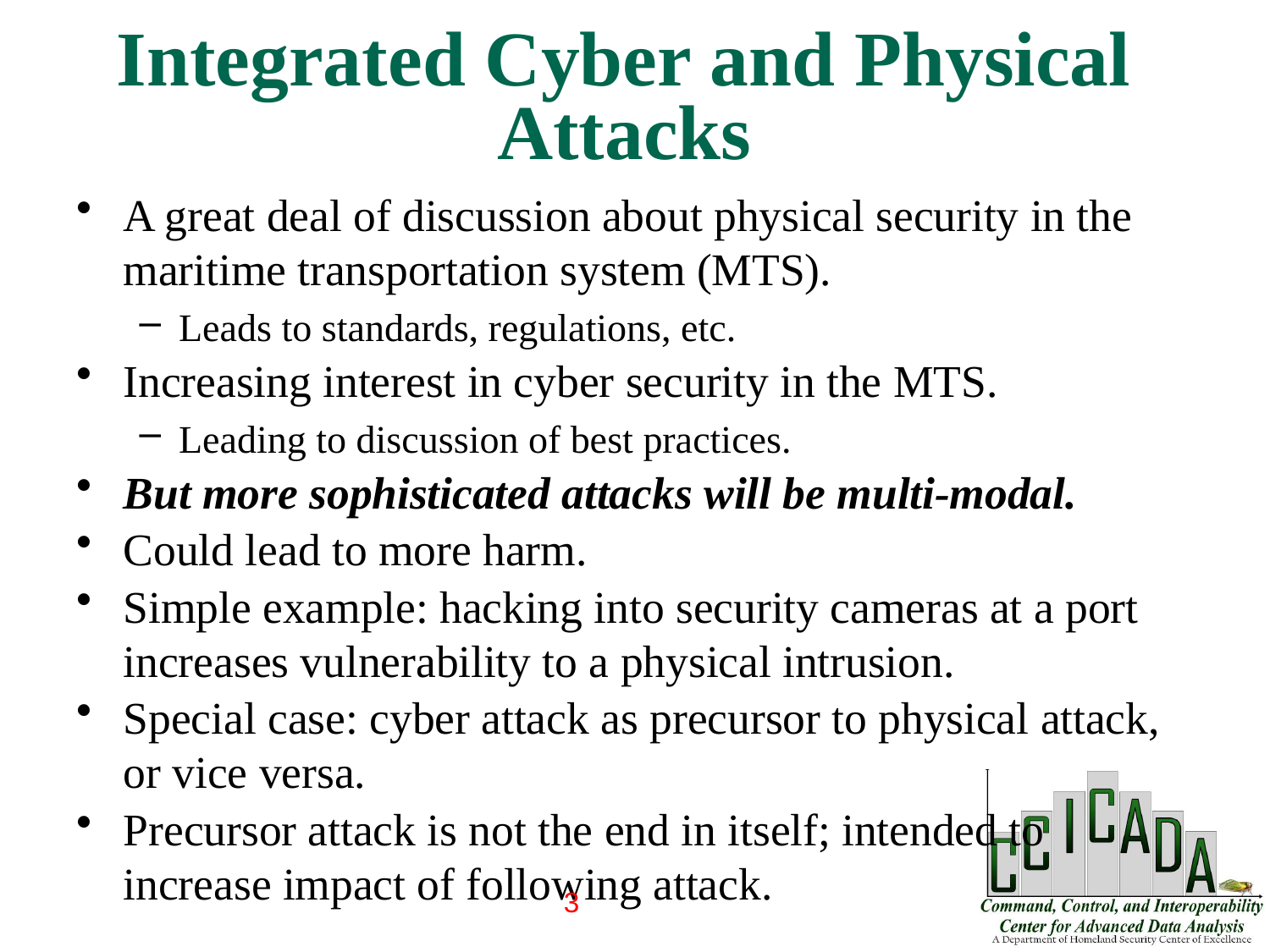

Integrated Cyber and Physical Attacks
A great deal of discussion about physical security in the maritime transportation system (MTS).
Leads to standards, regulations, etc.
Increasing interest in cyber security in the MTS.
Leading to discussion of best practices.
But more sophisticated attacks will be multi-modal.
Could lead to more harm.
Simple example: hacking into security cameras at a port increases vulnerability to a physical intrusion.
Special case: cyber attack as precursor to physical attack, or vice versa.
Precursor attack is not the end in itself; intended to increase impact of following attack.

3